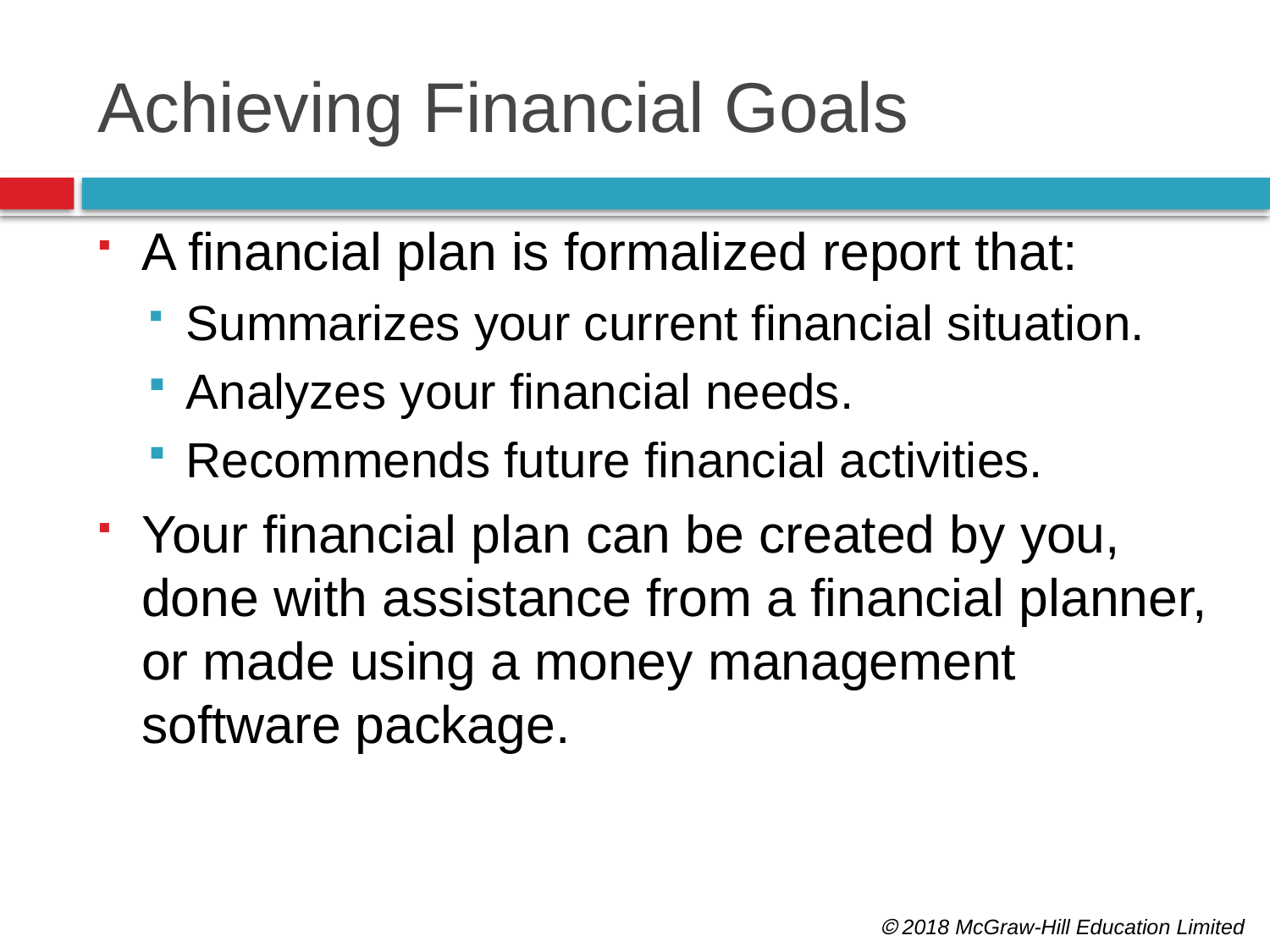

# Achieving Financial Goals
A financial plan is formalized report that:
Summarizes your current financial situation.
Analyzes your financial needs.
Recommends future financial activities.
Your financial plan can be created by you, done with assistance from a financial planner, or made using a money management software package.

© 2018 McGraw-Hill Education Limited